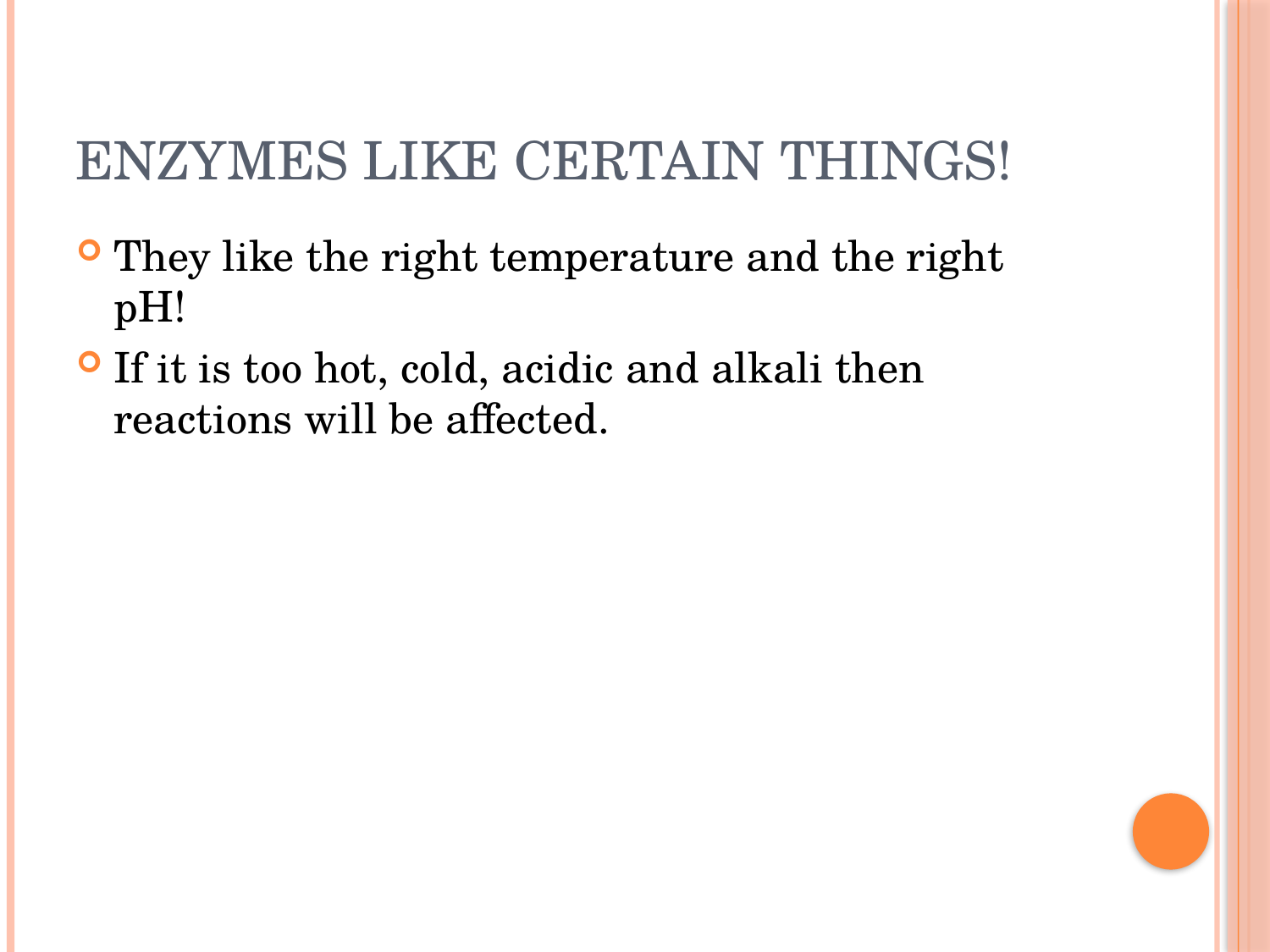

# Enzymes like certain things!
They like the right temperature and the right pH!
If it is too hot, cold, acidic and alkali then reactions will be affected.